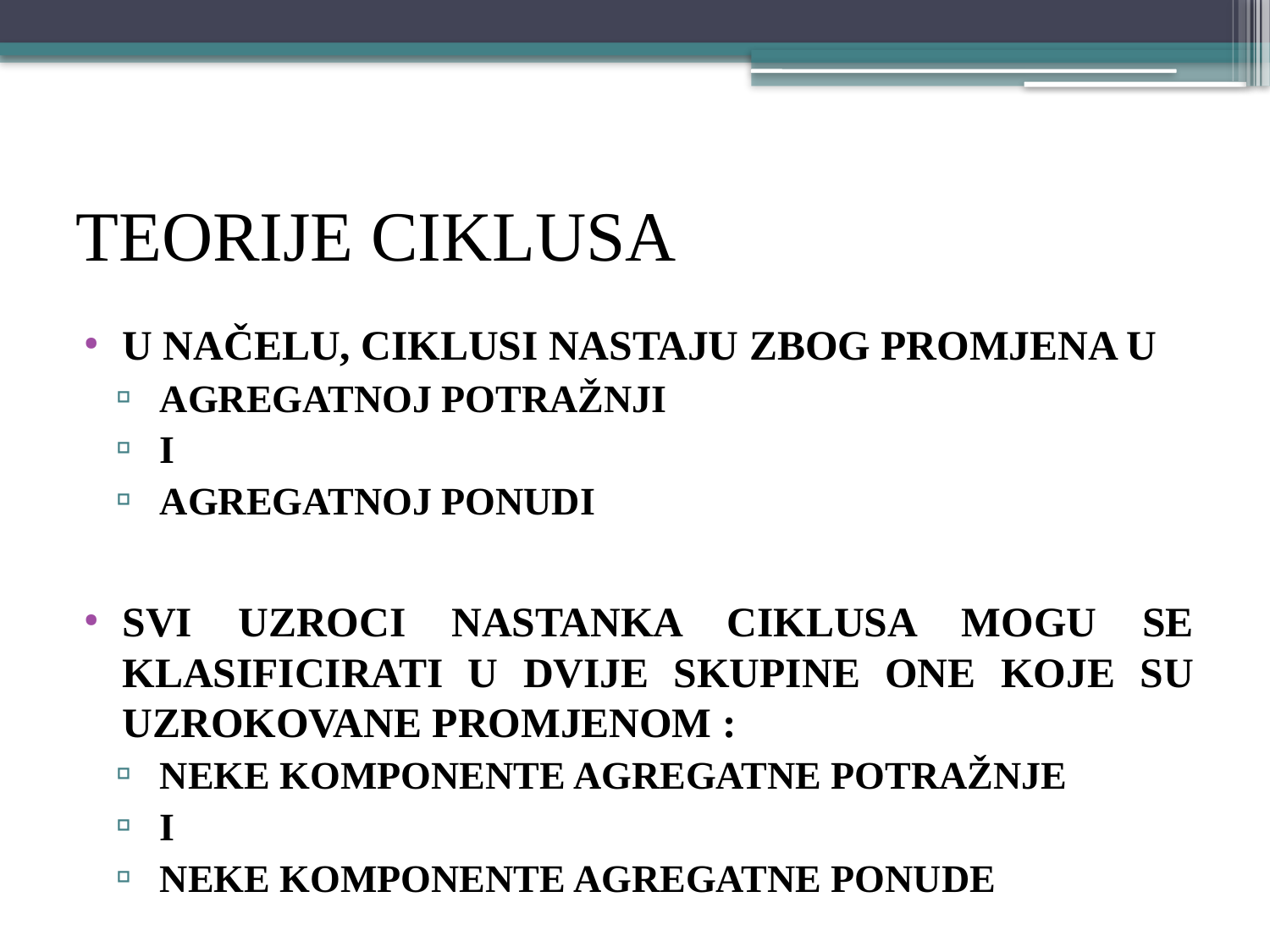

# TEORIJE CIKLUSA
U načelu, ciklusi nastaju zbog promjena u
AGREGATNOJ POTRAŽNJI
I
AGREGATNOJ PONUDI

svi uzroci nastanka ciklusa mogu se klasificirati u dvije skupine one koje su uzrokovane promjenom :
neke komponente agregatne potražnje
I
neke komponente agregatne ponude